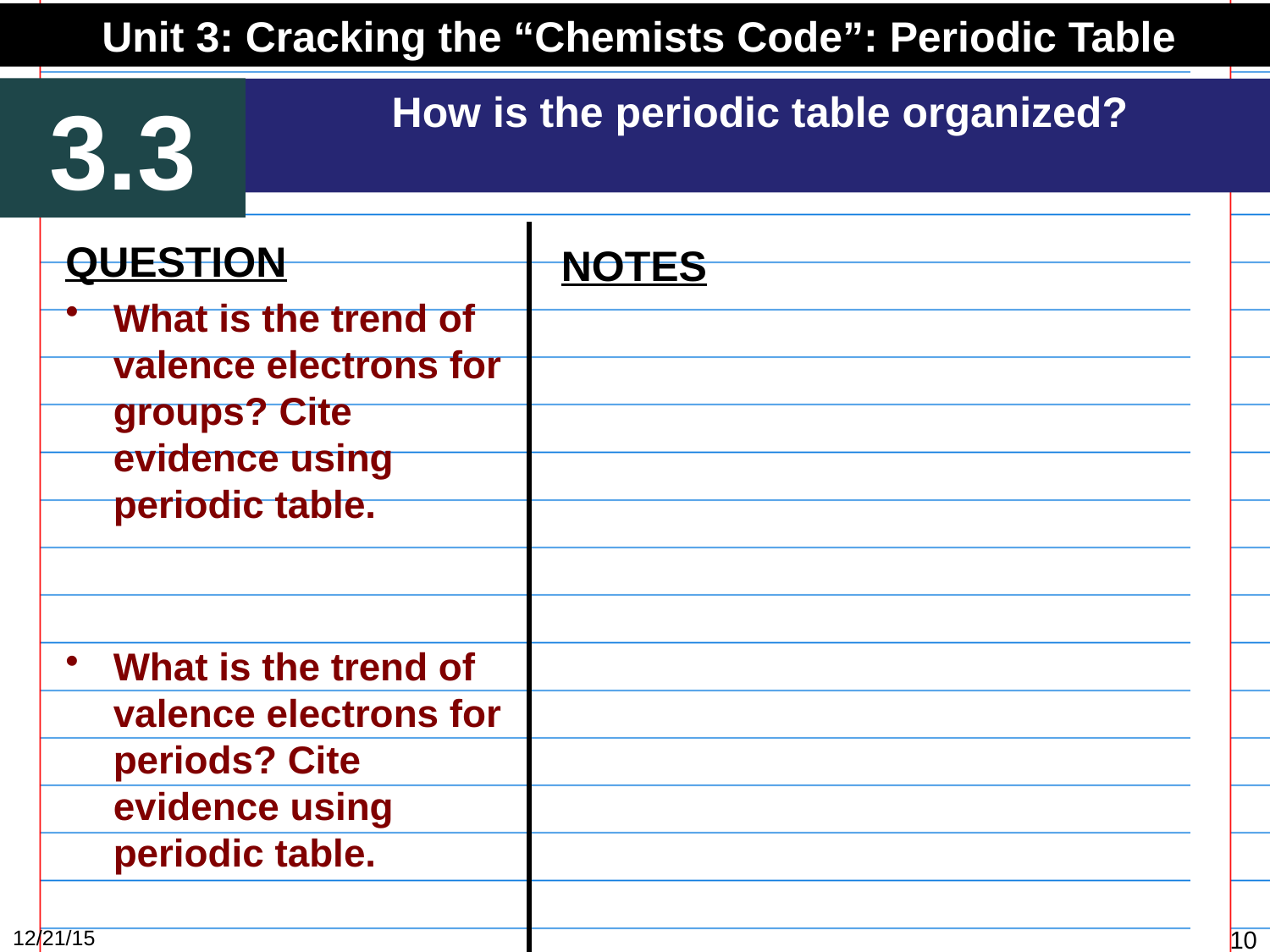

Unit 3: Cracking the “Chemists Code”: Periodic Table
3.3
How is the periodic table organized?

QUESTION
What is the trend of valence electrons for groups? Cite evidence using periodic table.

What is the trend of valence electrons for periods? Cite evidence using periodic table.

NOTES

12/21/15
10